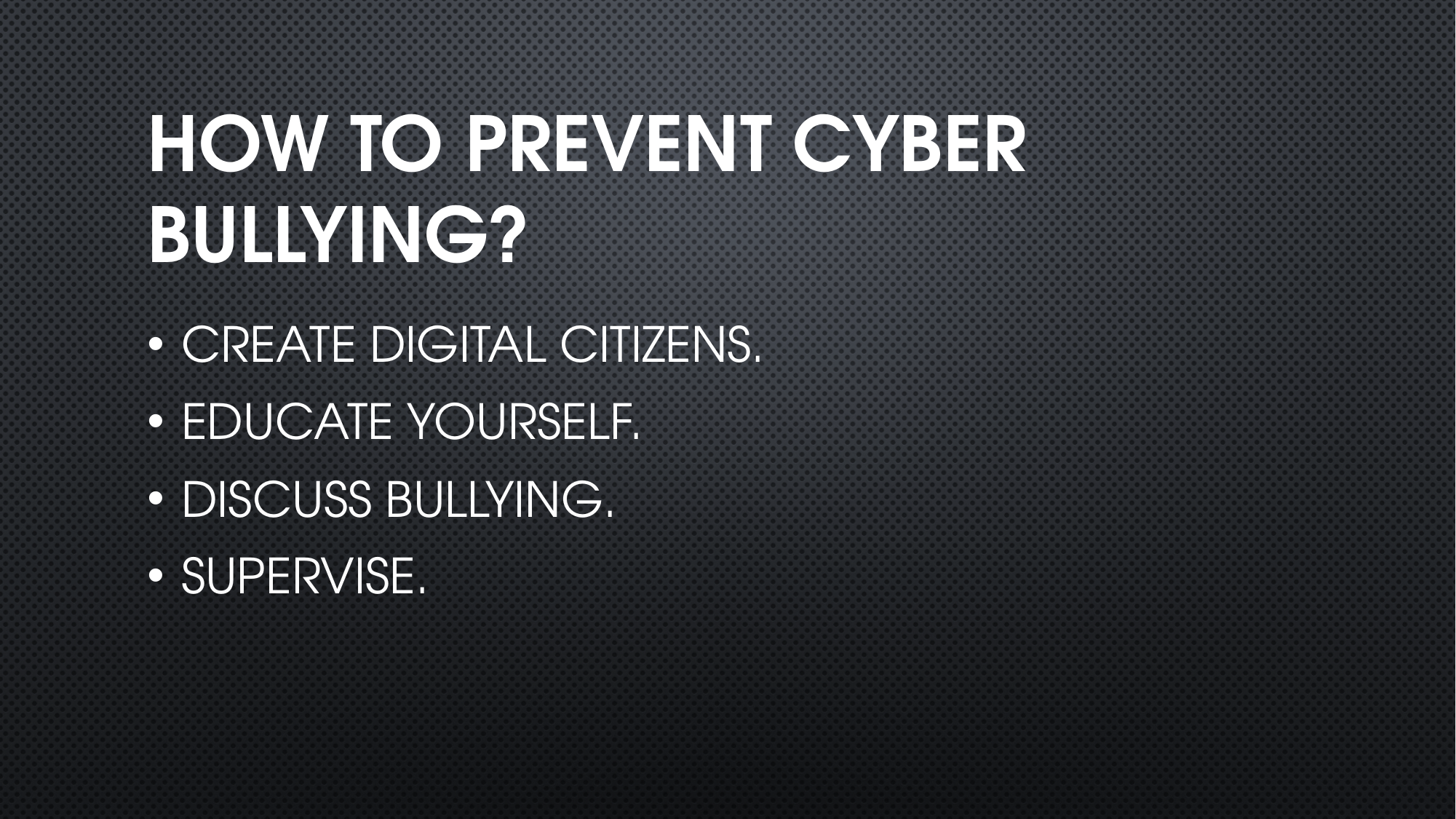

# How to prevent cyber bullying?
Create digital citizens.
Educate yourself.
Discuss Bullying.
Supervise.